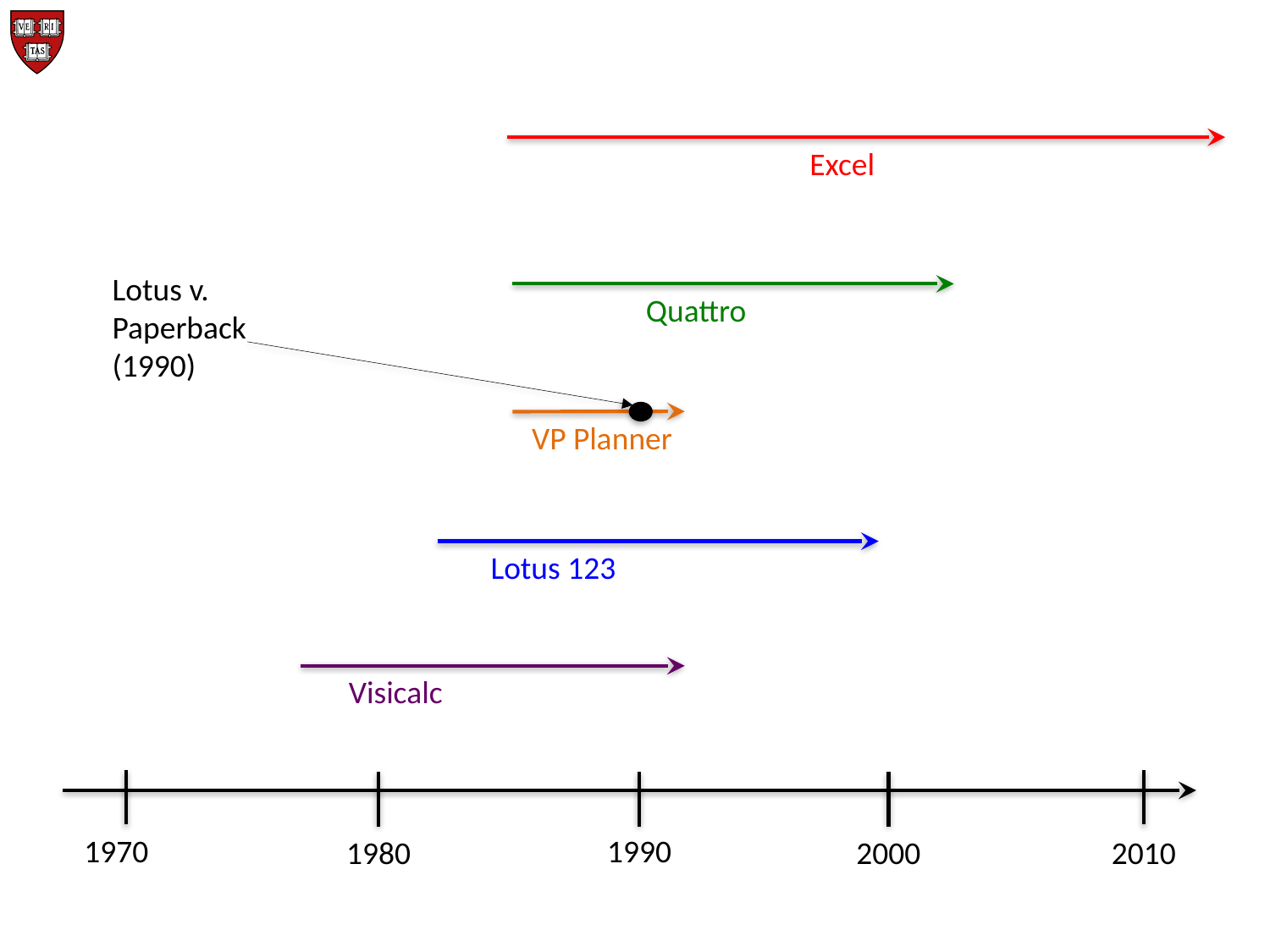

Excel
Lotus v. Paperback (1990)
Quattro

VP Planner
Lotus 123
Visicalc
1970
1990
2000
2010
1980